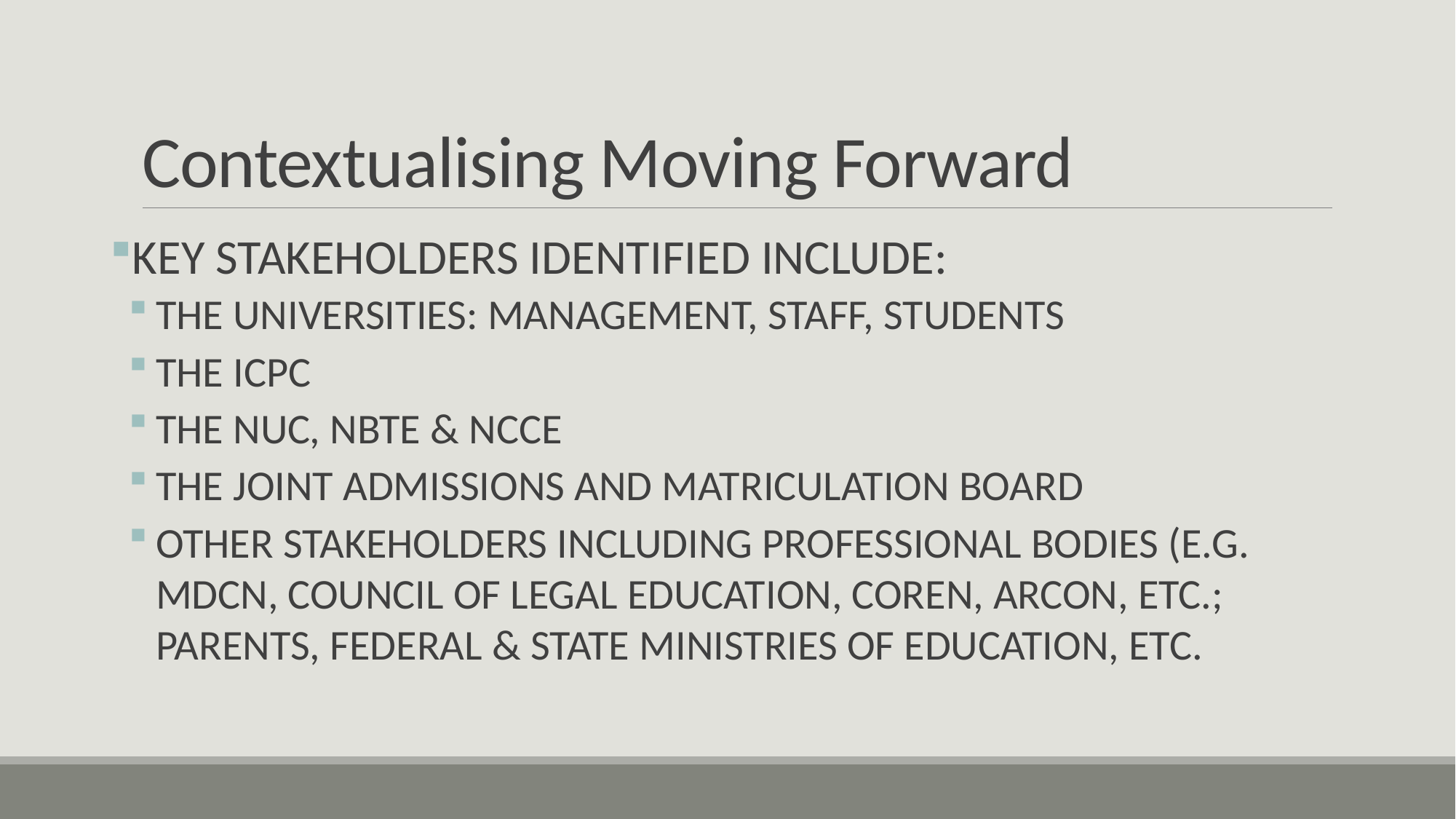

# Contextualising Moving Forward
KEY STAKEHOLDERS IDENTIFIED INCLUDE:
THE UNIVERSITIES: MANAGEMENT, STAFF, STUDENTS
THE ICPC
THE NUC, NBTE & NCCE
THE JOINT ADMISSIONS AND MATRICULATION BOARD
OTHER STAKEHOLDERS INCLUDING PROFESSIONAL BODIES (E.G. MDCN, COUNCIL OF LEGAL EDUCATION, COREN, ARCON, ETC.; PARENTS, FEDERAL & STATE MINISTRIES OF EDUCATION, ETC.